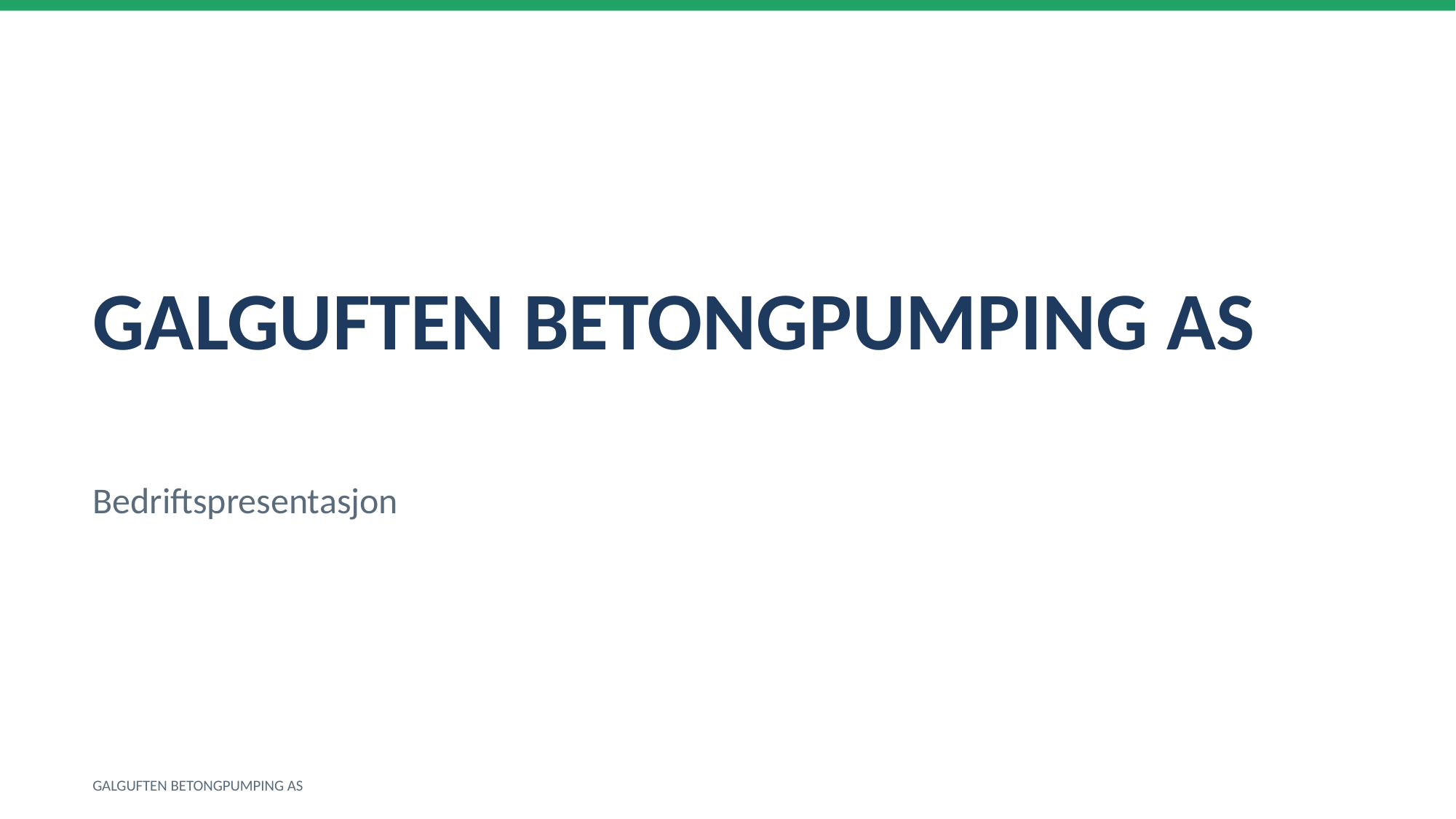

GALGUFTEN BETONGPUMPING AS
Bedriftspresentasjon
GALGUFTEN BETONGPUMPING AS